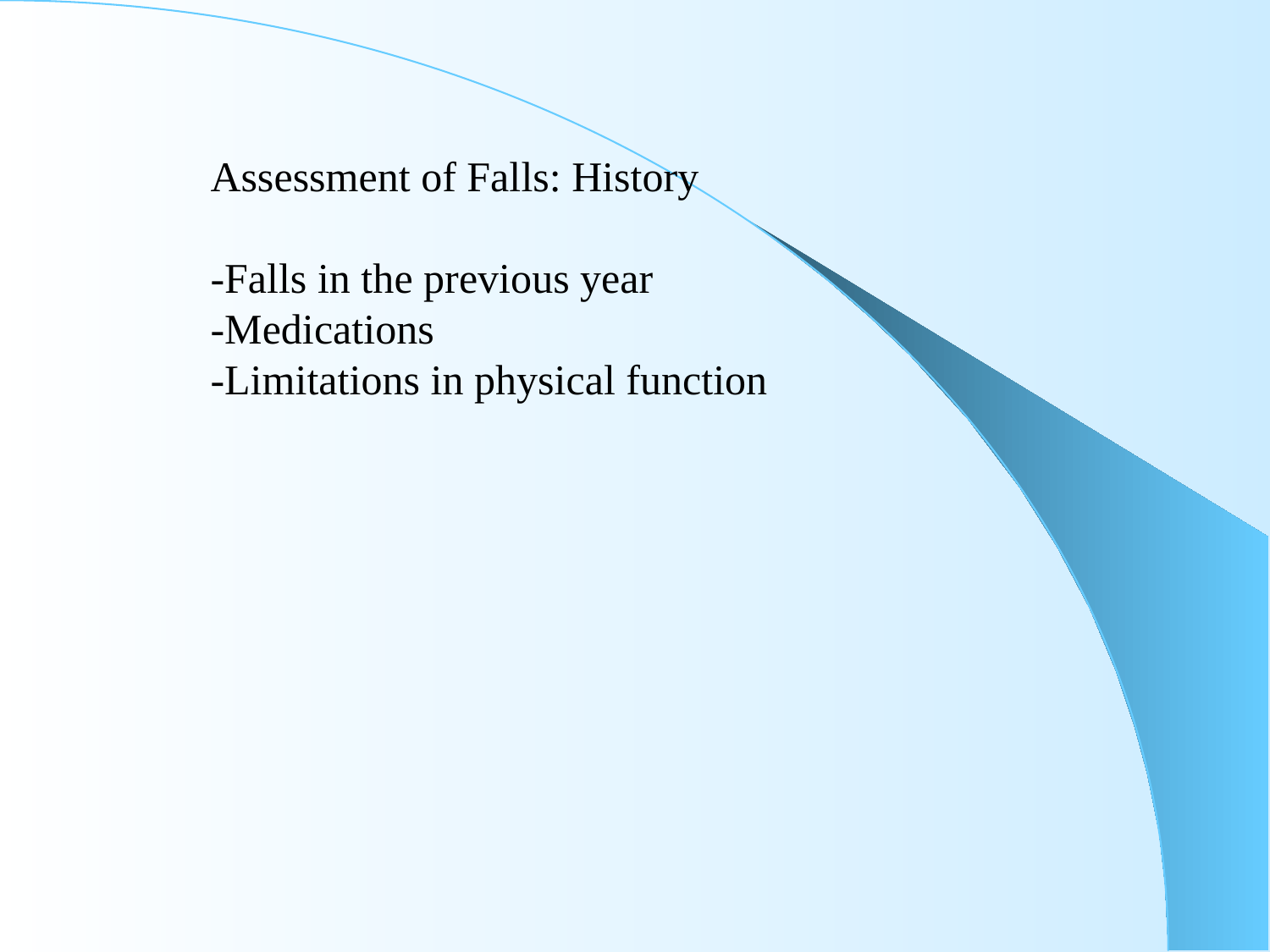

Assessment of Falls: History

-Falls in the previous year
-Medications
-Limitations in physical function